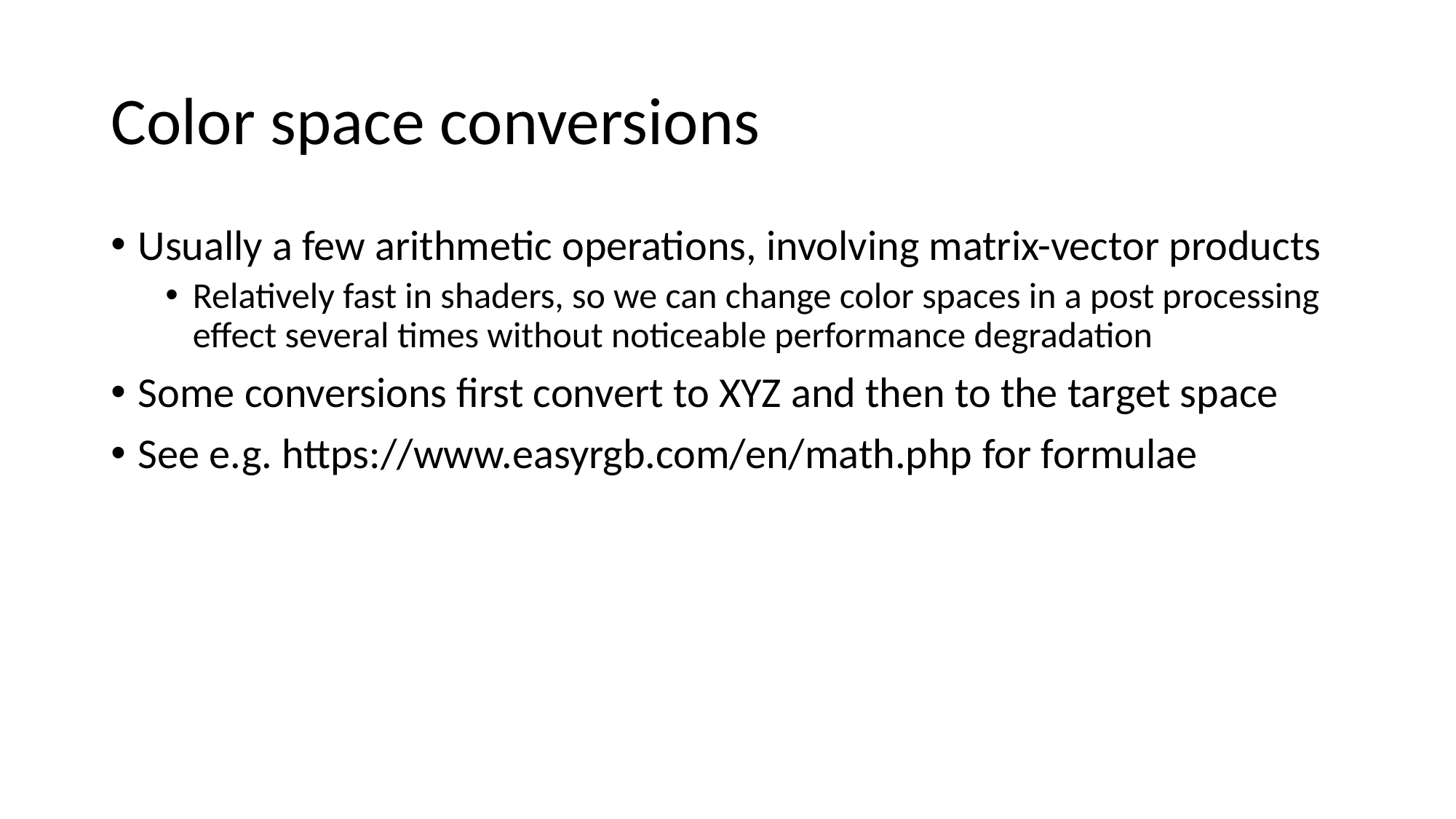

# Color space conversions
Usually a few arithmetic operations, involving matrix-vector products
Relatively fast in shaders, so we can change color spaces in a post processing effect several times without noticeable performance degradation
Some conversions first convert to XYZ and then to the target space
See e.g. https://www.easyrgb.com/en/math.php for formulae